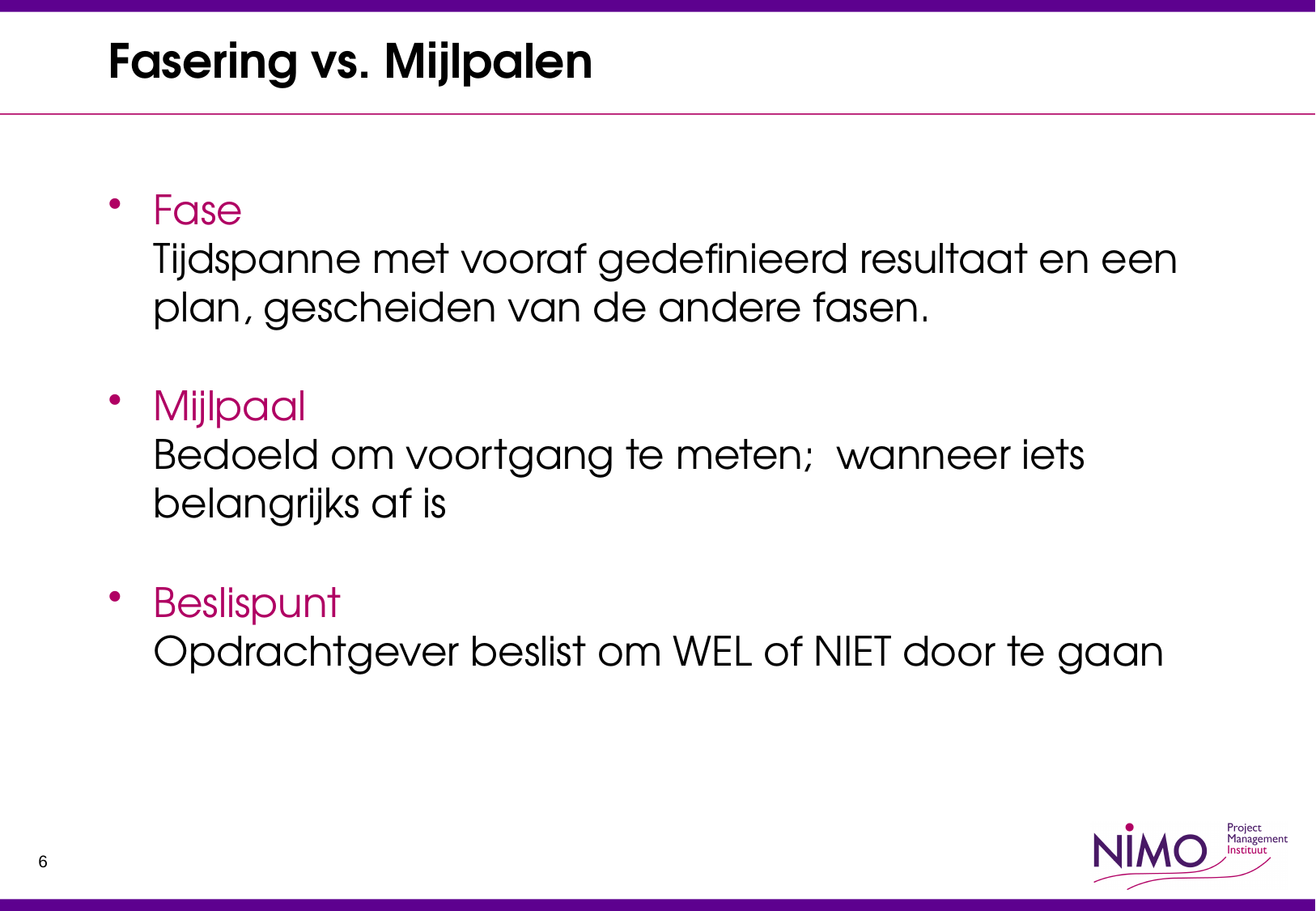

# Fasering vs. Mijlpalen
Fase
Tijdspanne met vooraf gedefinieerd resultaat en een plan, gescheiden van de andere fasen.
Mijlpaal
Bedoeld om voortgang te meten;  wanneer iets belangrijks af is
Beslispunt
Opdrachtgever beslist om WEL of NIET door te gaan